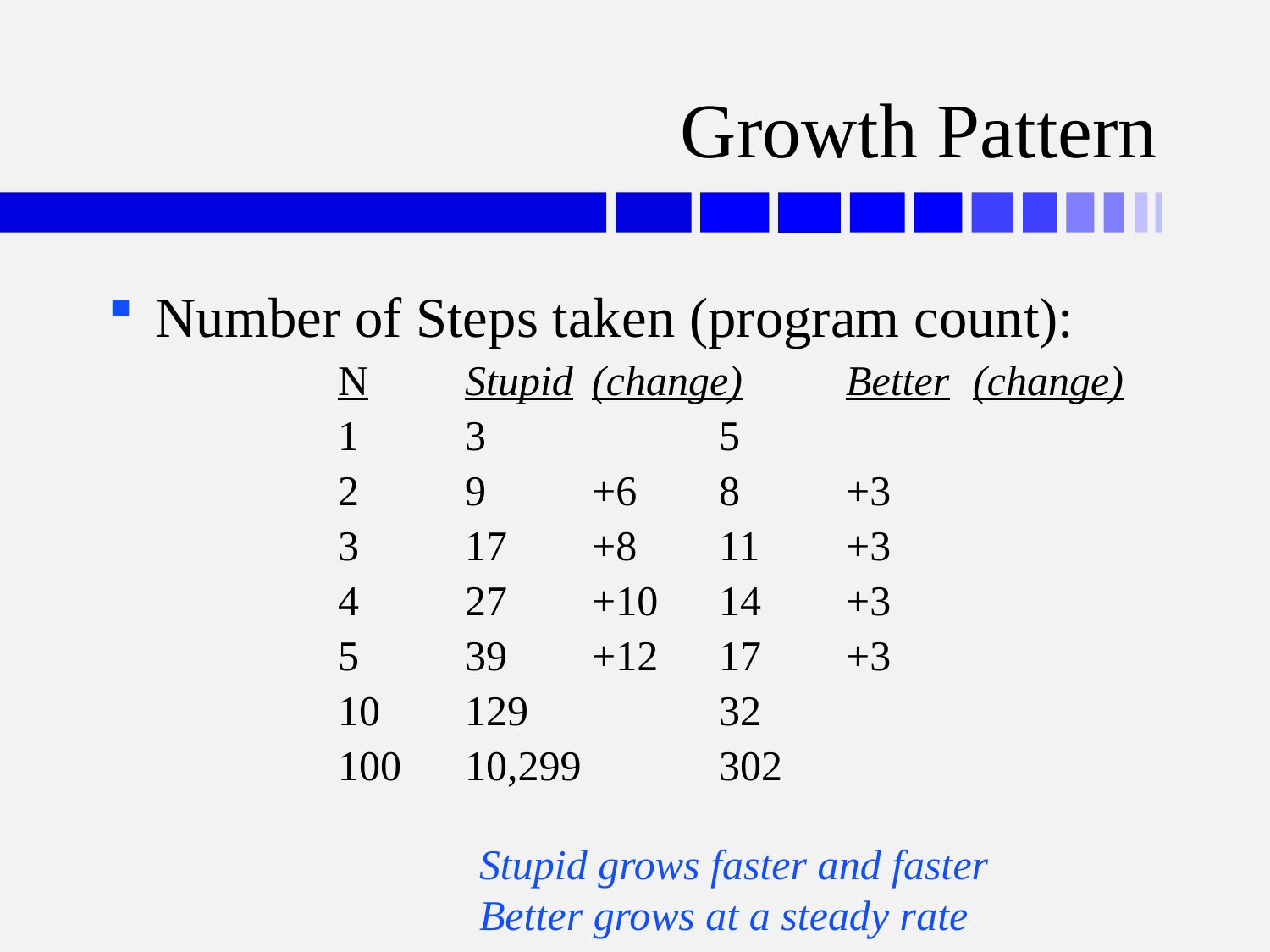

# Growth Pattern
Number of Steps taken (program count):
		N	Stupid	(change)	Better	(change)
		1	3		5
		2	9	+6	8	+3
		3	17	+8	11	+3
		4	27	+10	14	+3
		5	39	+12	17	+3
		10	129		32
		100	10,299		302
Stupid grows faster and faster
Better grows at a steady rate